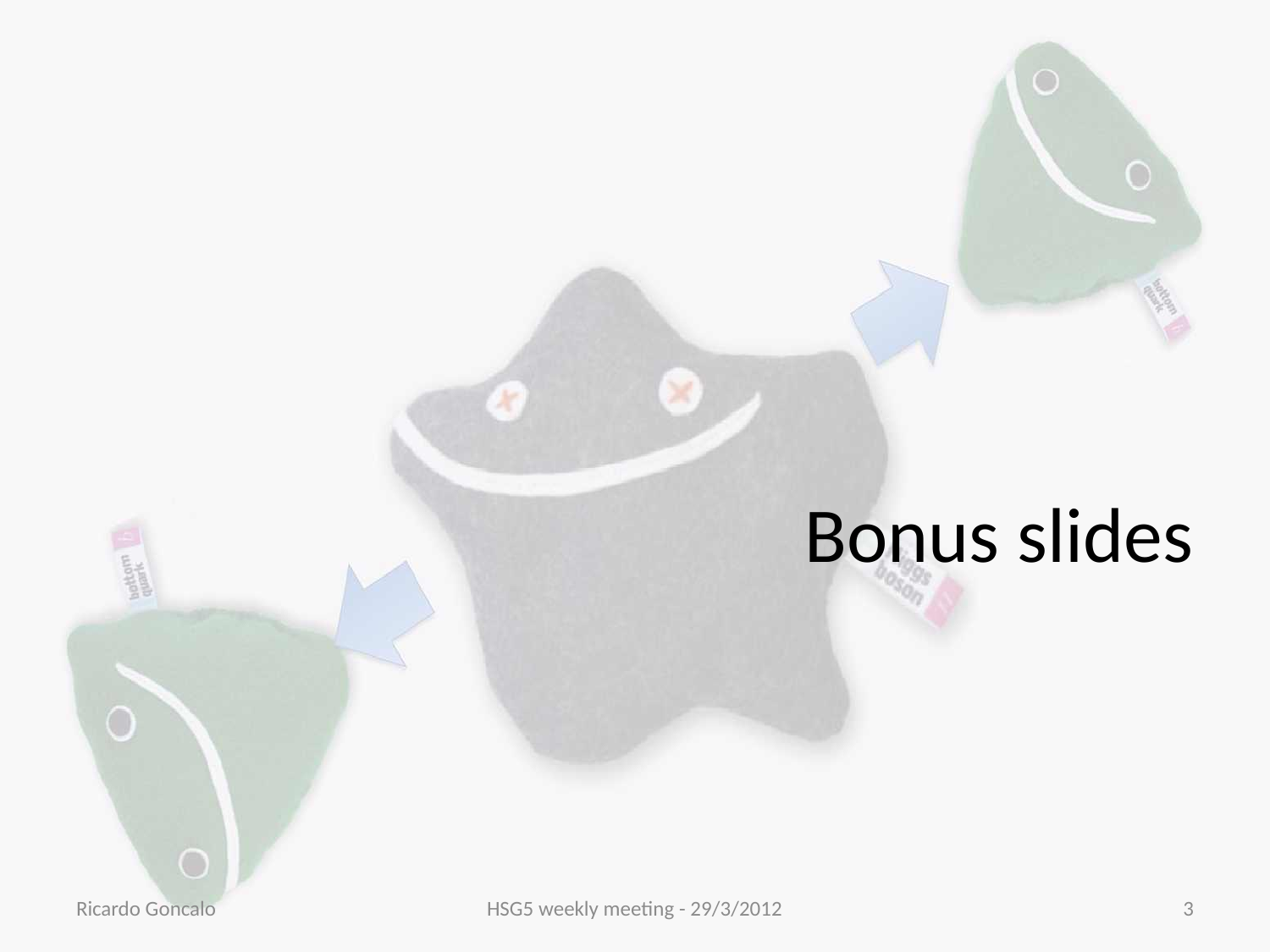

# Bonus slides
Ricardo Goncalo
HSG5 weekly meeting - 29/3/2012
3